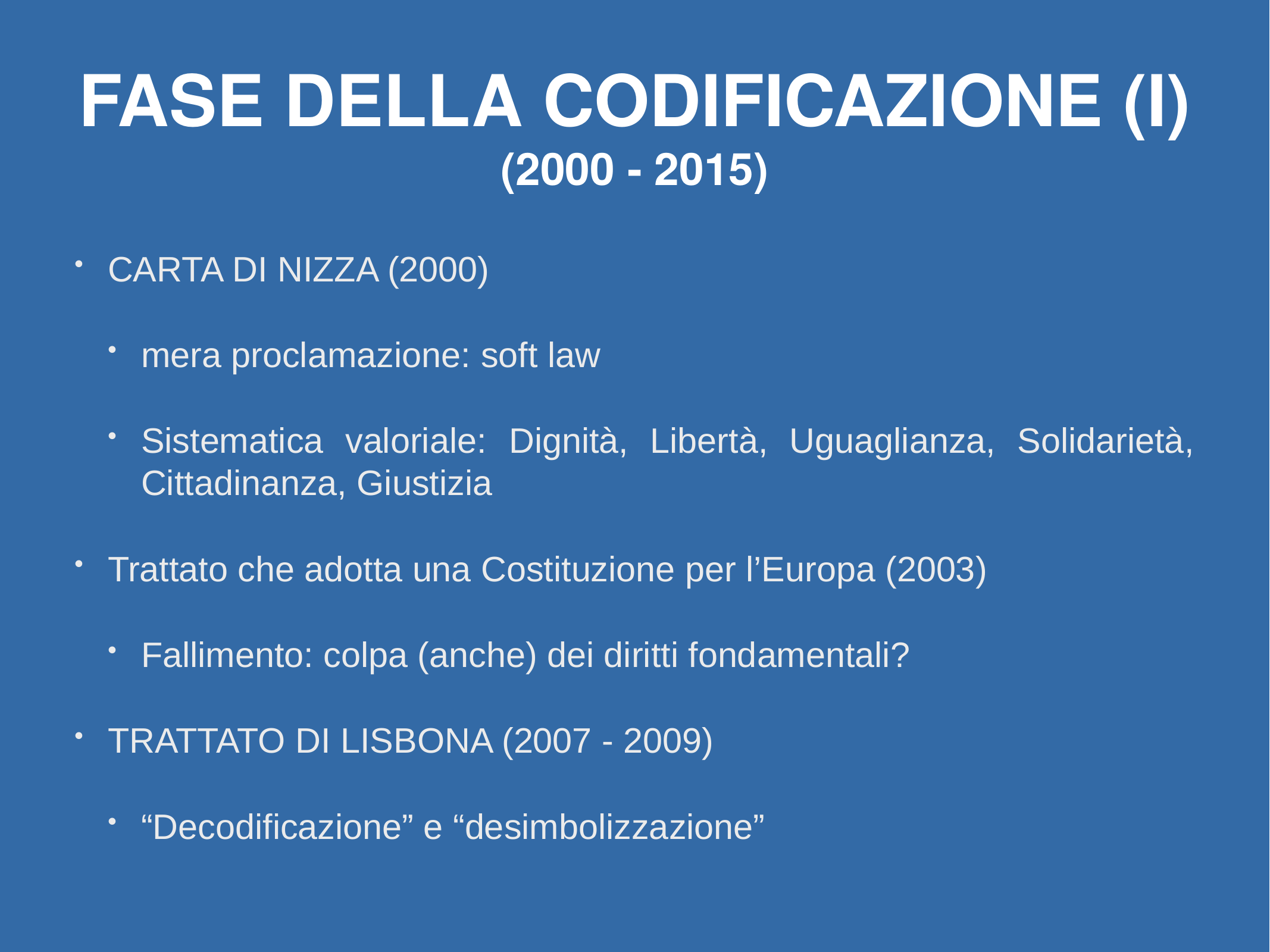

# FASE DELLA CODIFICAZIONE (I)
(2000 - 2015)
CARTA DI NIZZA (2000)
mera proclamazione: soft law
Sistematica valoriale: Dignità, Libertà, Uguaglianza, Solidarietà, Cittadinanza, Giustizia
Trattato che adotta una Costituzione per l’Europa (2003)
Fallimento: colpa (anche) dei diritti fondamentali?
TRATTATO DI LISBONA (2007 - 2009)
“Decodificazione” e “desimbolizzazione”